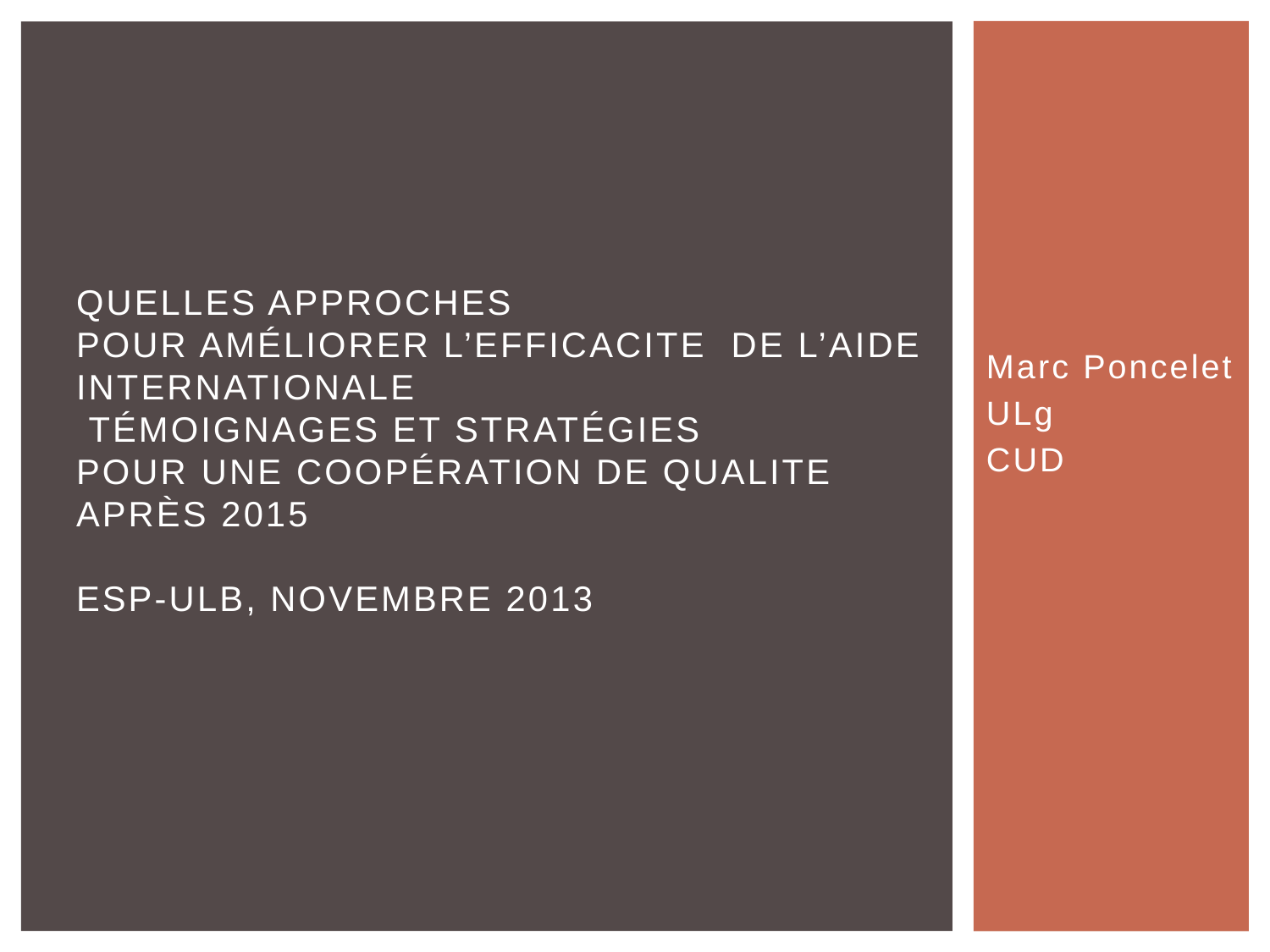

# Quelles Approches pour AmélIorer l’effIcAcIte  de l’AIde InternAtIonAle TÉMoignAgES ET STRATÉgiES PoUR UnE CooPÉRATion DE qUALiTE APRèS 2015 ESP-Ulb, novembre 2013
Marc Poncelet
ULg
CUD